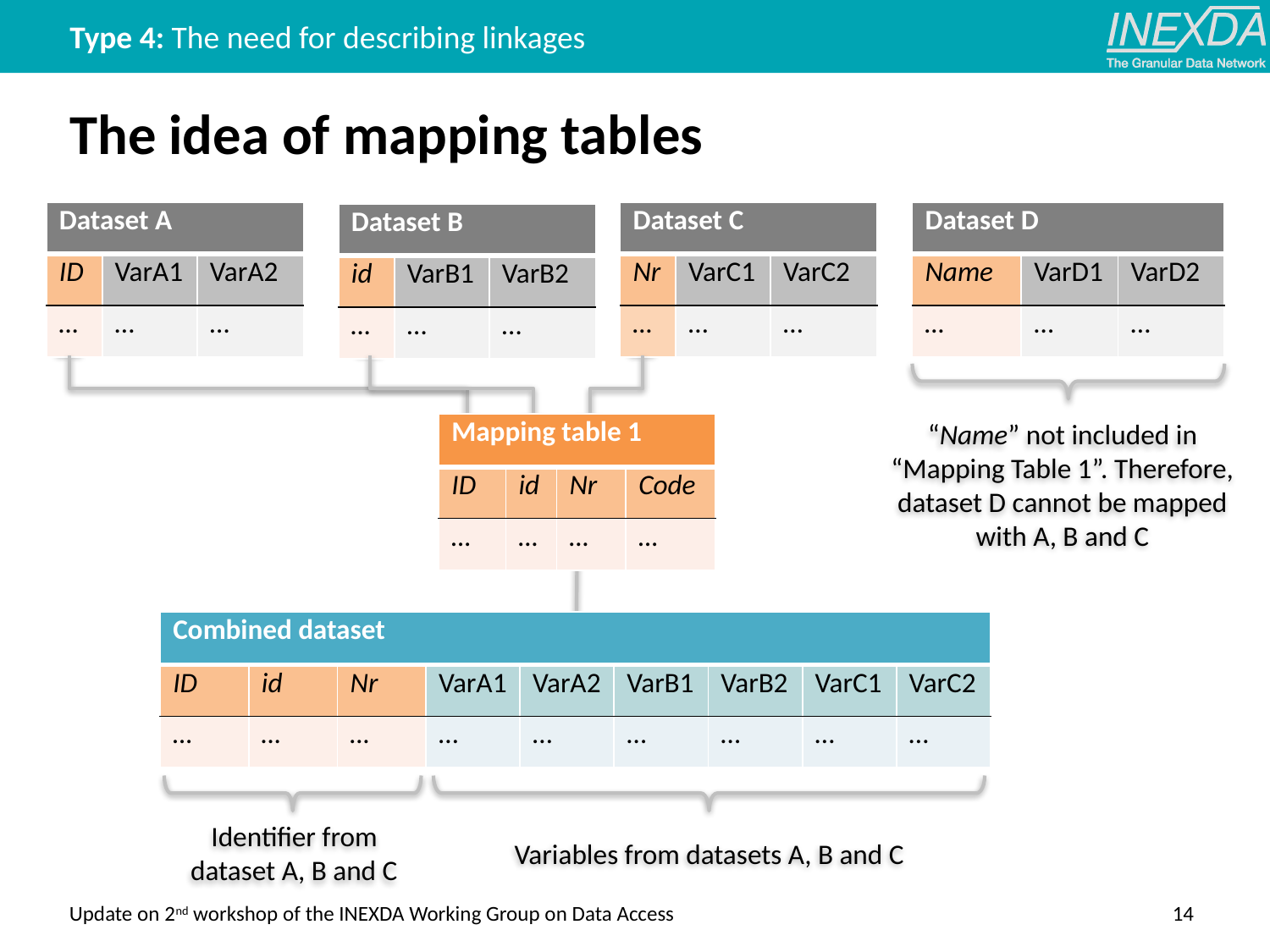

Type 4: The need for describing linkages
# The idea of mapping tables
| Dataset A |  |  |
| --- | --- | --- |
| ID | VarA1 | VarA2 |
| … | … | … |
| Dataset C |  |  |
| --- | --- | --- |
| Nr | VarC1 | VarC2 |
| … | … | … |
| Dataset D |  |  |
| --- | --- | --- |
| Name | VarD1 | VarD2 |
| … | … | … |
| Dataset B |  |  |
| --- | --- | --- |
| id | VarB1 | VarB2 |
| … | … | … |

| Mapping table 1 |  |  |  |
| --- | --- | --- | --- |
| ID | id | Nr | Code |
| … | … | … | … |

“Name” not included in “Mapping Table 1”. Therefore, dataset D cannot be mapped with A, B and C

| Combined dataset |  |  |  |  |  |  |  |  |
| --- | --- | --- | --- | --- | --- | --- | --- | --- |
| ID | id | Nr | VarA1 | VarA2 | VarB1 | VarB2 | VarC1 | VarC2 |
| … | … | … | … | … | … | … | … | … |

Identifier from dataset A, B and C
Variables from datasets A, B and C
Update on 2nd workshop of the INEXDA Working Group on Data Access
14